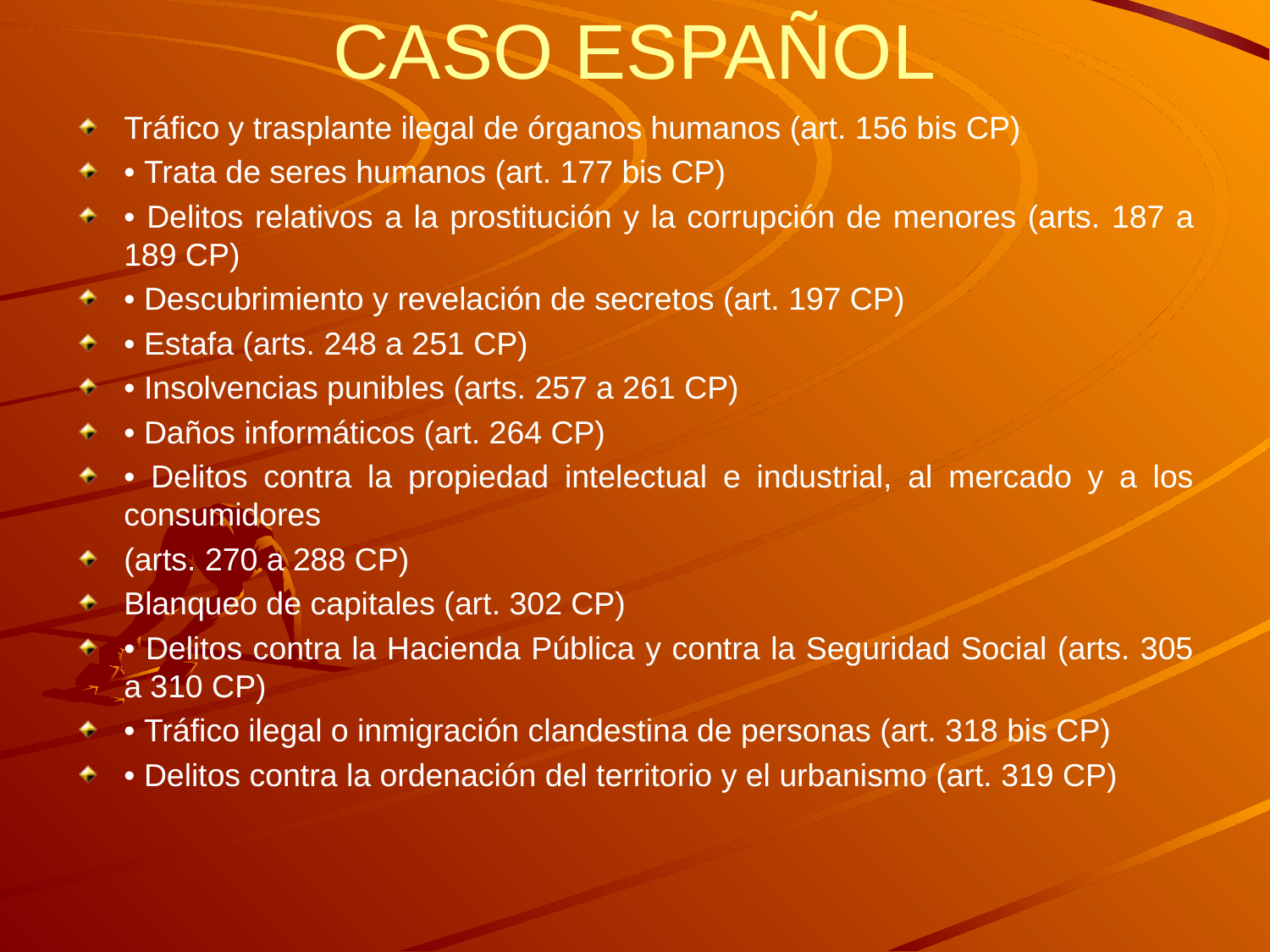

# CASO ESPAÑOL
Tráfico y trasplante ilegal de órganos humanos (art. 156 bis CP)
• Trata de seres humanos (art. 177 bis CP)
• Delitos relativos a la prostitución y la corrupción de menores (arts. 187 a 189 CP)
• Descubrimiento y revelación de secretos (art. 197 CP)
• Estafa (arts. 248 a 251 CP)
• Insolvencias punibles (arts. 257 a 261 CP)
• Daños informáticos (art. 264 CP)
• Delitos contra la propiedad intelectual e industrial, al mercado y a los consumidores
(arts. 270 a 288 CP)
Blanqueo de capitales (art. 302 CP)
• Delitos contra la Hacienda Pública y contra la Seguridad Social (arts. 305 a 310 CP)
• Tráfico ilegal o inmigración clandestina de personas (art. 318 bis CP)
• Delitos contra la ordenación del territorio y el urbanismo (art. 319 CP)